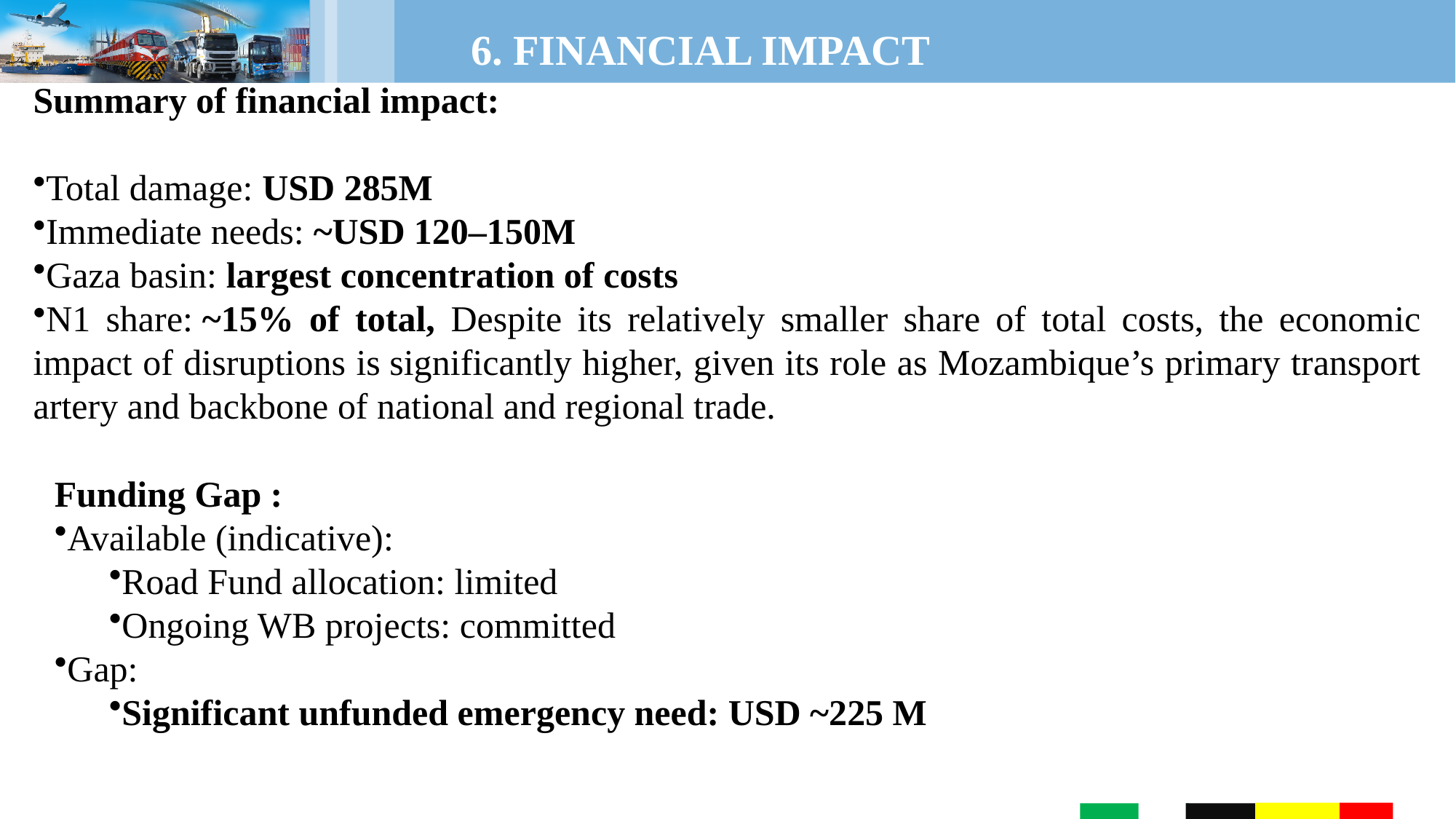

6. FINANCIAL IMPACT
Summary of financial impact:

Total damage: USD 285M
Immediate needs: ~USD 120–150M
Gaza basin: largest concentration of costs
N1 share: ~15% of total, Despite its relatively smaller share of total costs, the economic impact of disruptions is significantly higher, given its role as Mozambique’s primary transport artery and backbone of national and regional trade.

Funding Gap :
Available (indicative):
Road Fund allocation: limited
Ongoing WB projects: committed
Gap:
Significant unfunded emergency need: USD ~225 M